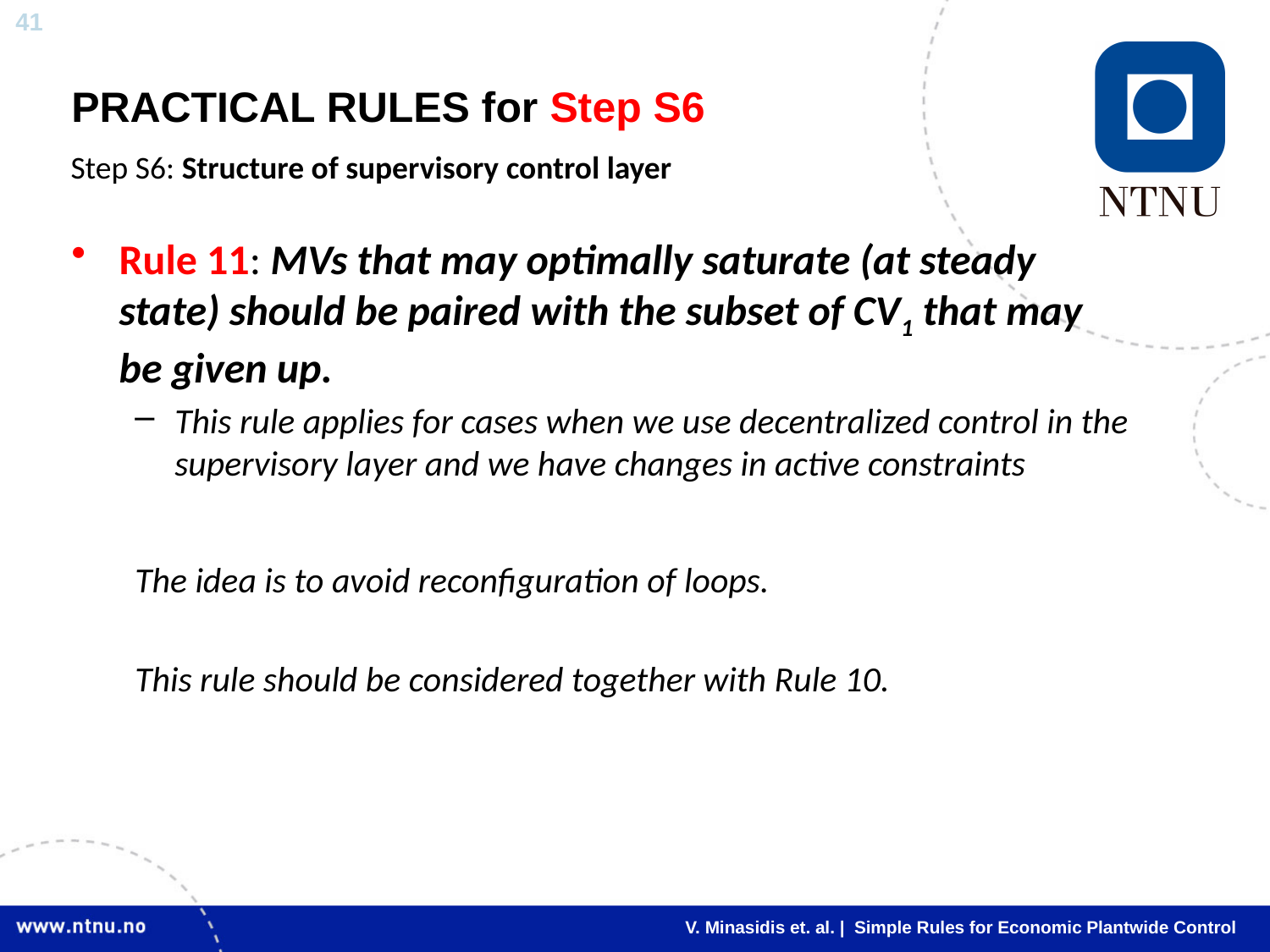

# PRACTICAL RULES for Step S6
Step S6: Structure of supervisory control layer

Rule 11: MVs that may optimally saturate (at steady state) should be paired with the subset of CV1 that may be given up.
This rule applies for cases when we use decentralized control in the supervisory layer and we have changes in active constraints

The idea is to avoid reconfiguration of loops.

This rule should be considered together with Rule 10.